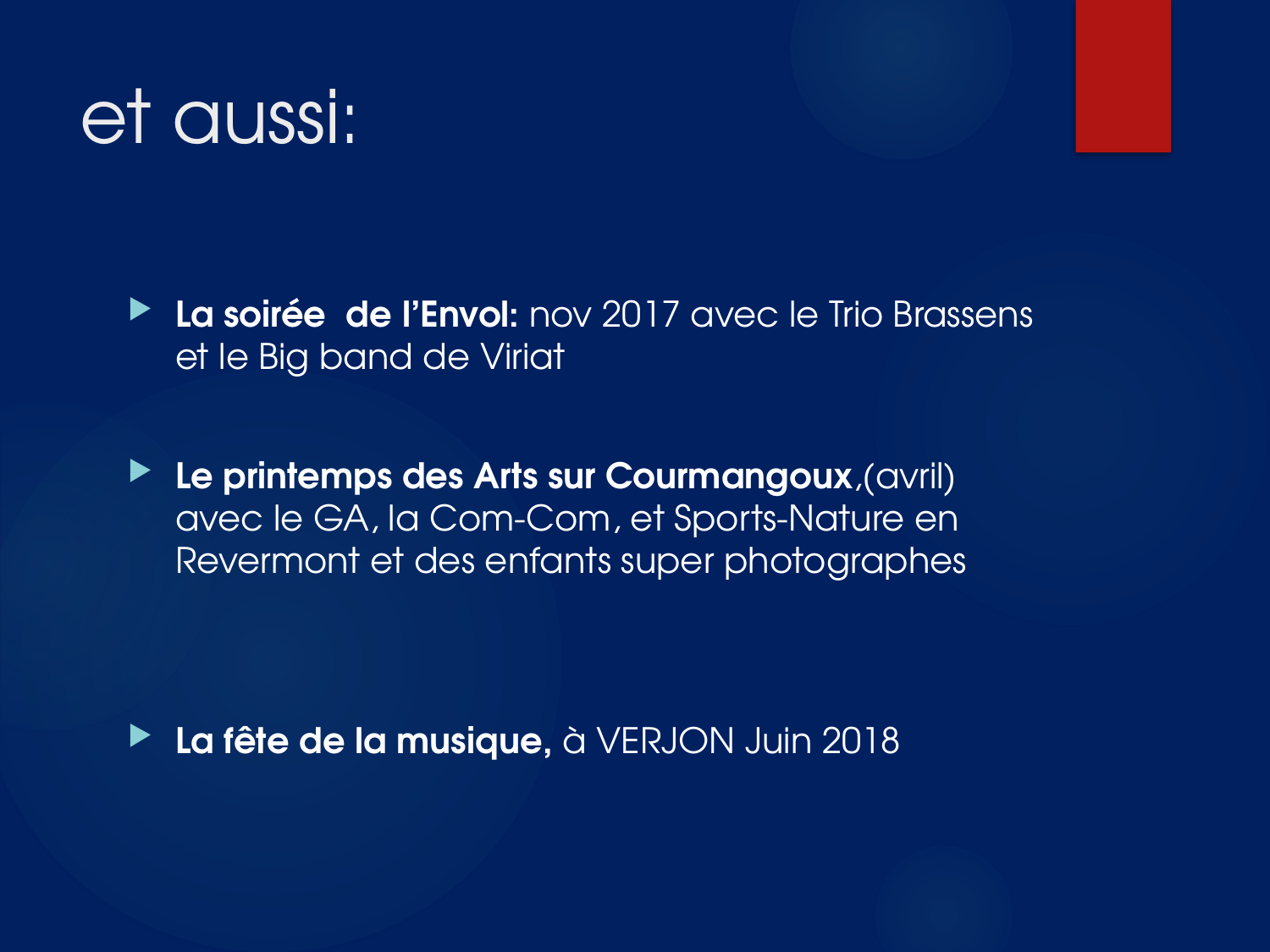

# et aussi:
La soirée  de l’Envol: nov 2017 avec le Trio Brassens et le Big band de Viriat

Le printemps des Arts sur Courmangoux,(avril) avec le GA, la Com-Com, et Sports-Nature en Revermont et des enfants super photographes

La fête de la musique, à VERJON Juin 2018